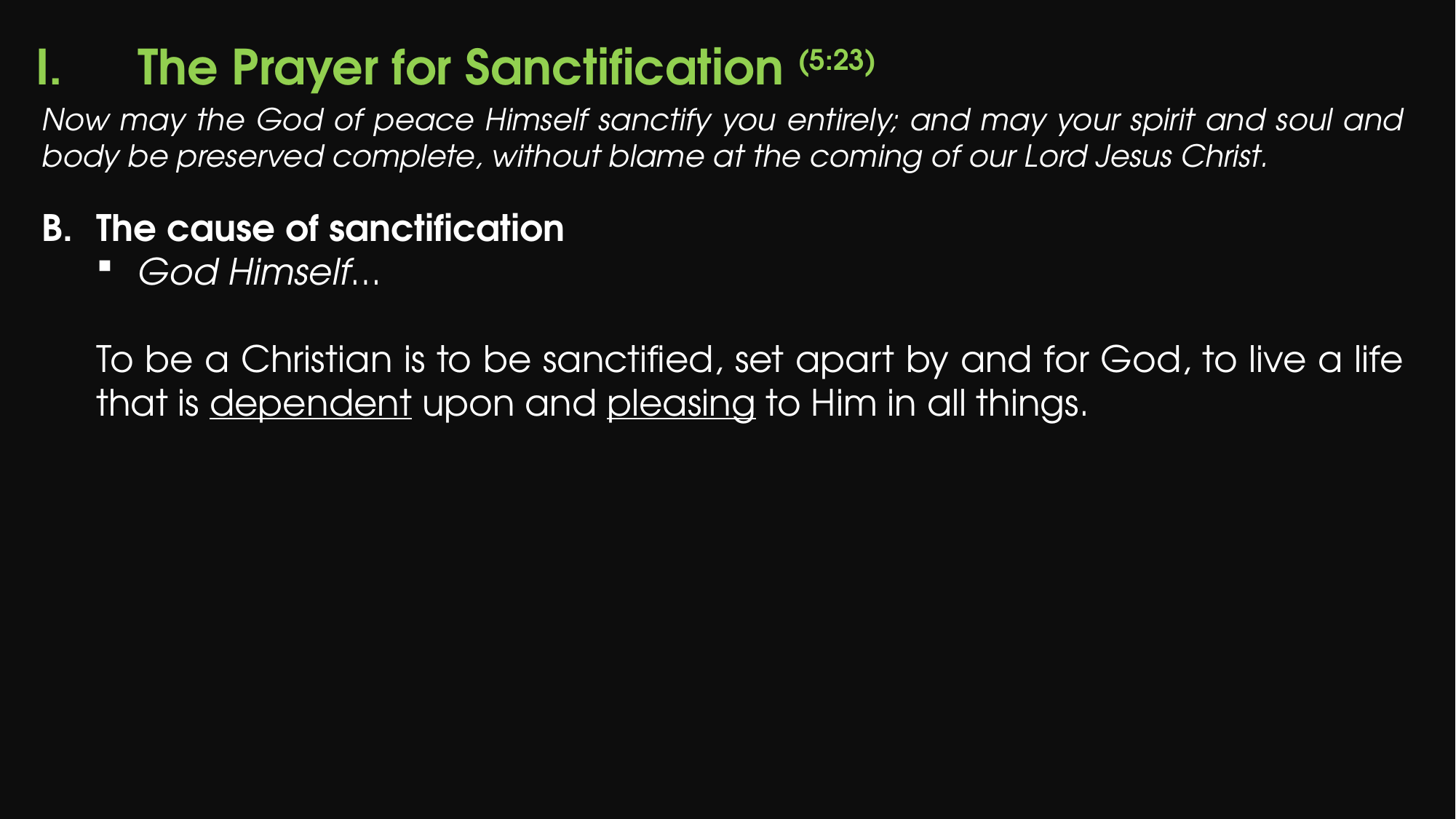

The Prayer for Sanctification (5:23)
Now may the God of peace Himself sanctify you entirely; and may your spirit and soul and body be preserved complete, without blame at the coming of our Lord Jesus Christ.
The cause of sanctification
God Himself…

To be a Christian is to be sanctified, set apart by and for God, to live a life that is dependent upon and pleasing to Him in all things.